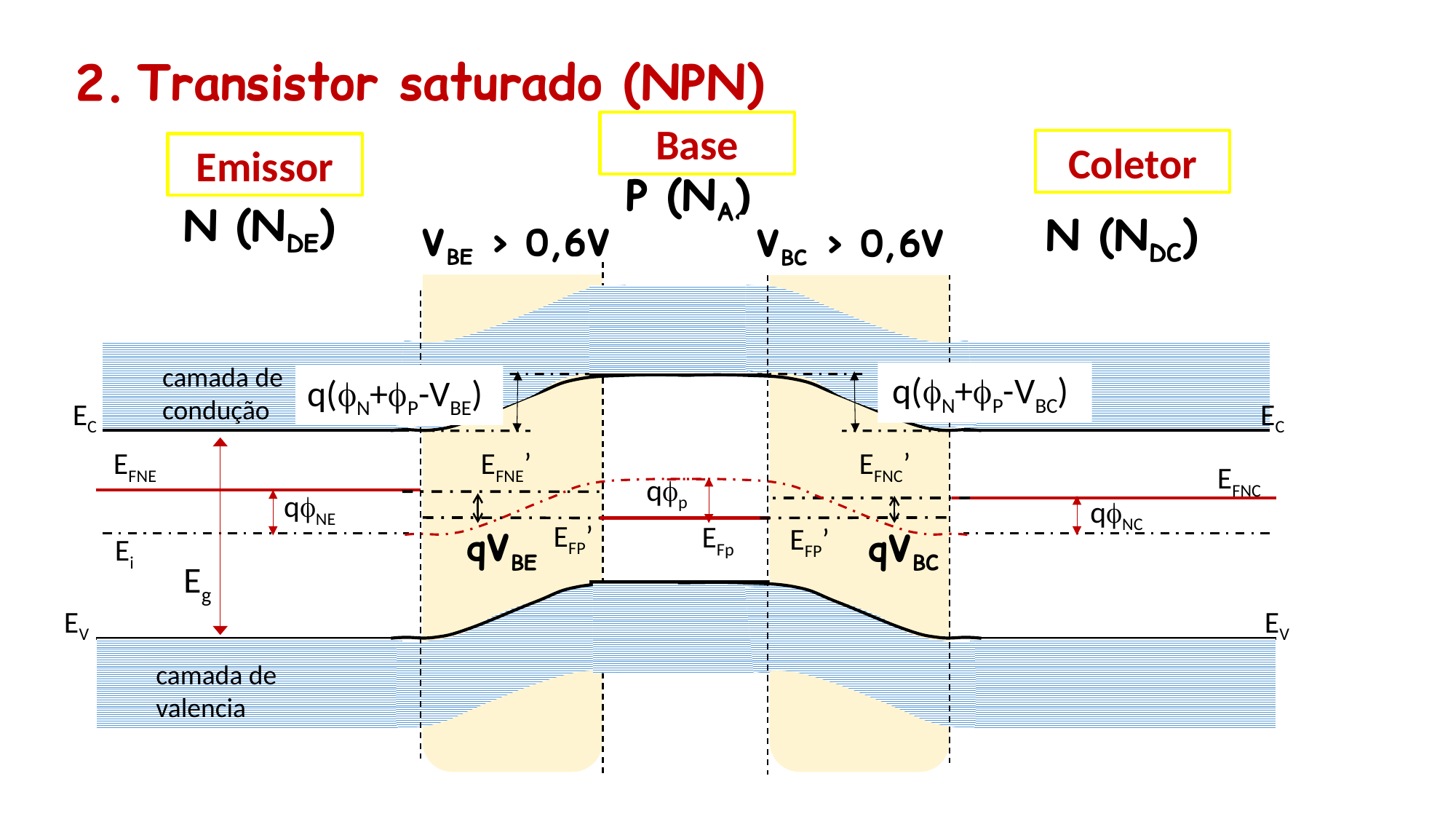

Transistor saturado (NPN)
Base
Coletor
Emissor
P (NA)
N (NDE)
VBE > 0,6V

camada de condução
q(φN+φP-VBE)

EC
EFNE
EFNE’
qφp

EFp
qφNE
EFP’
qVBE
Ei
Eg

EV

camada de valencia
N (NDC)

q(φN+φP-VBC)

EC
EFNC’
EFNC
qφp

qφNC
EFp
EFP’
qVBC

EV

VBC > 0,6V
436